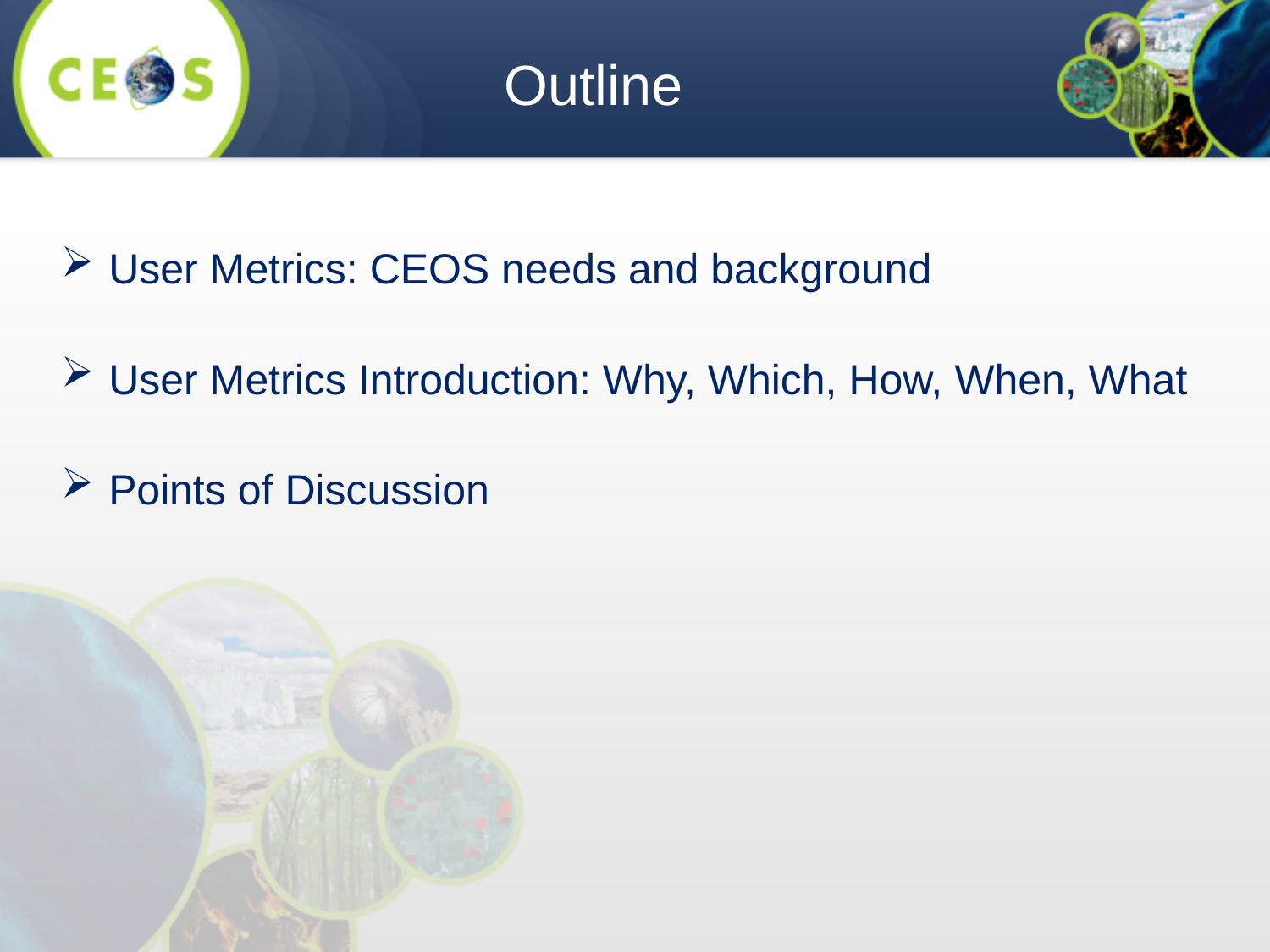

# Outline
User Metrics: CEOS needs and background
User Metrics Introduction: Why, Which, How, When, What
Points of Discussion